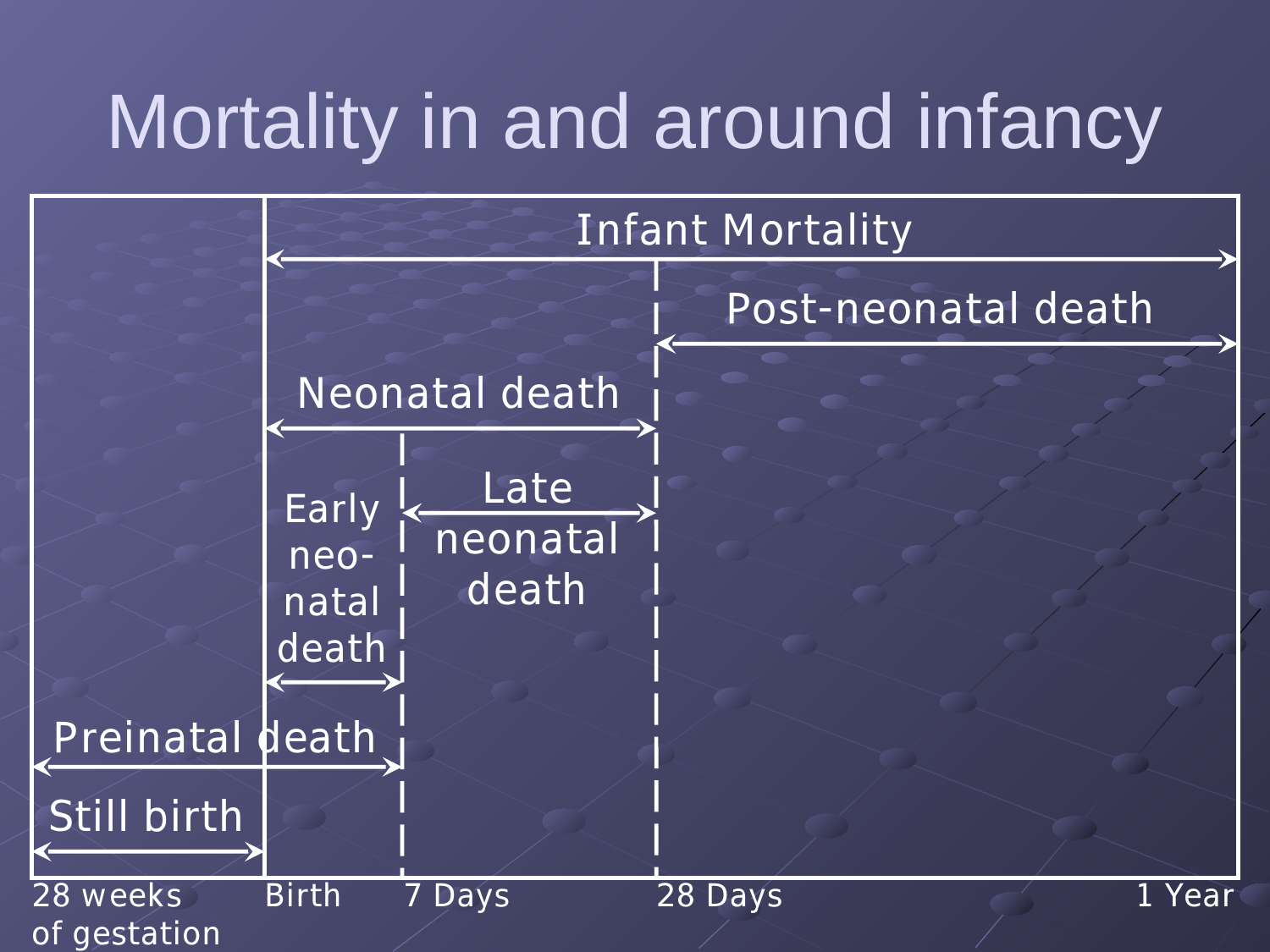

# Mortality in and around infancy

Infant Mortality

Post-neonatal death

Neonatal death

Late
neonatal death
Early neo-natal death

Preinatal death

Still birth

28 weeks
of gestation
Birth
7 Days
28 Days
1 Year